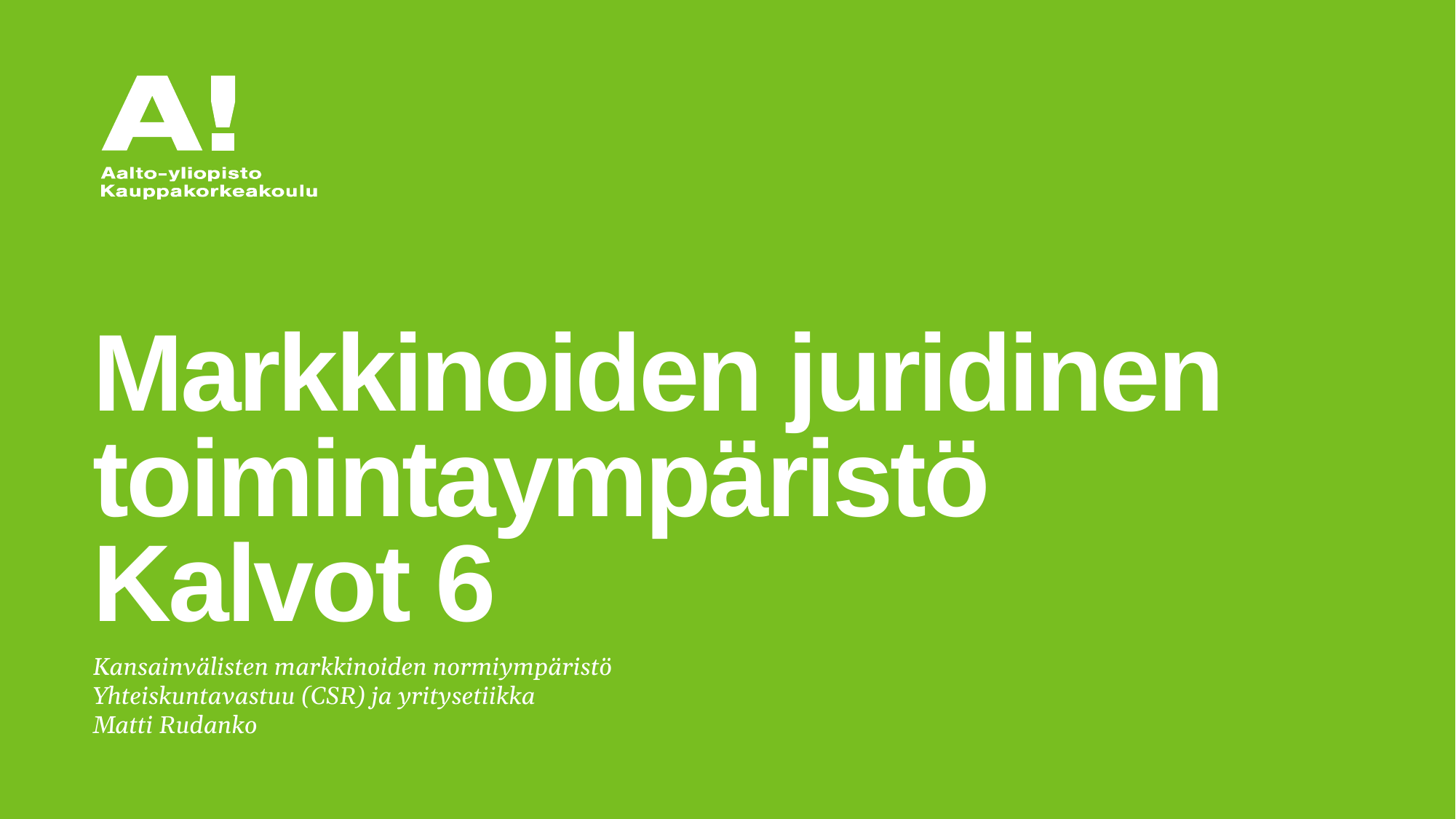

# Markkinoiden juridinen toimintaympäristö Kalvot 6
Kansainvälisten markkinoiden normiympäristö
Yhteiskuntavastuu (CSR) ja yritysetiikka
Matti Rudanko